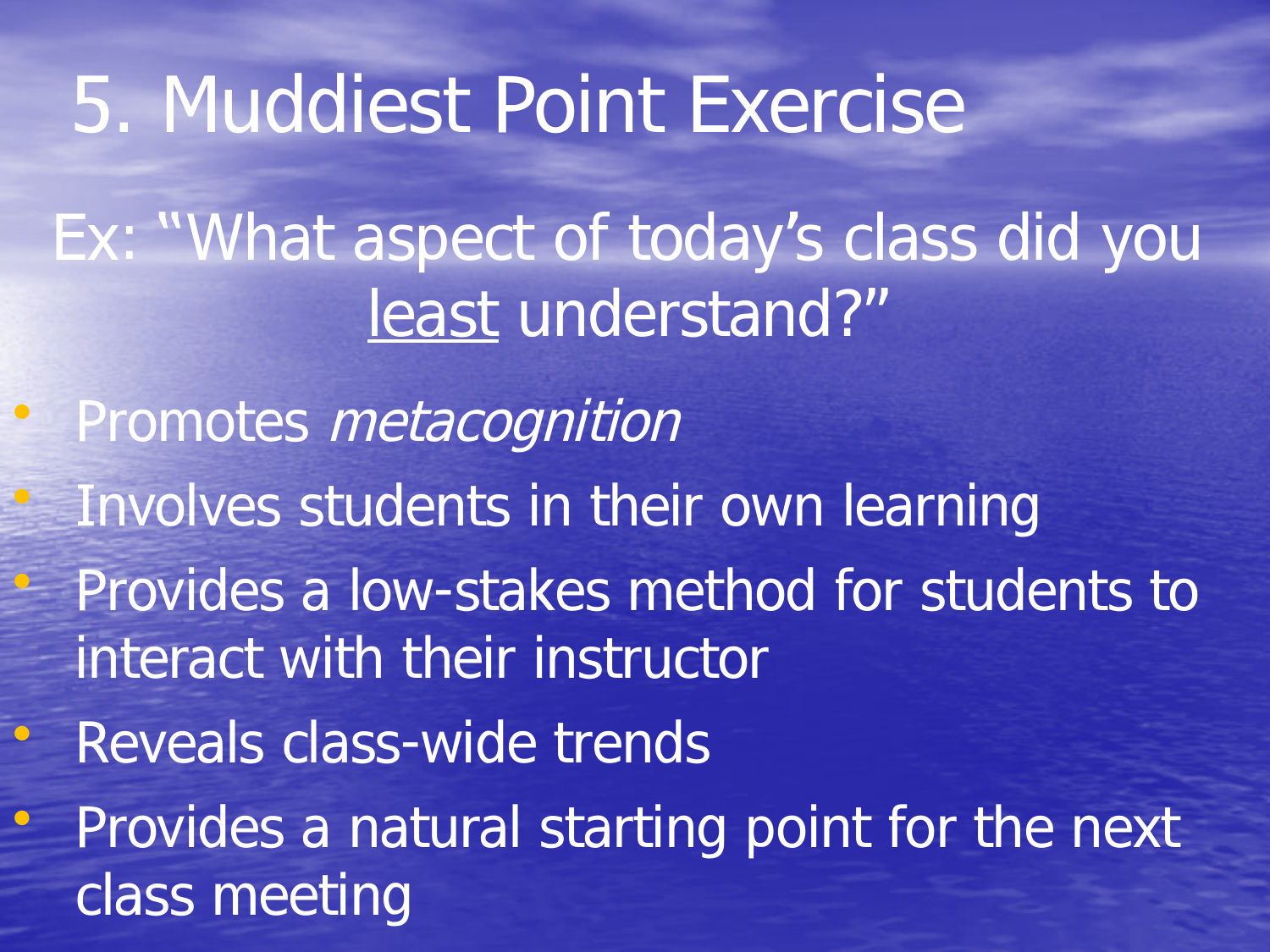

5. Muddiest Point Exercise
Ex: “What aspect of today’s class did you least understand?”
Promotes metacognition
Involves students in their own learning
Provides a low-stakes method for students to interact with their instructor
Reveals class-wide trends
Provides a natural starting point for the next class meeting